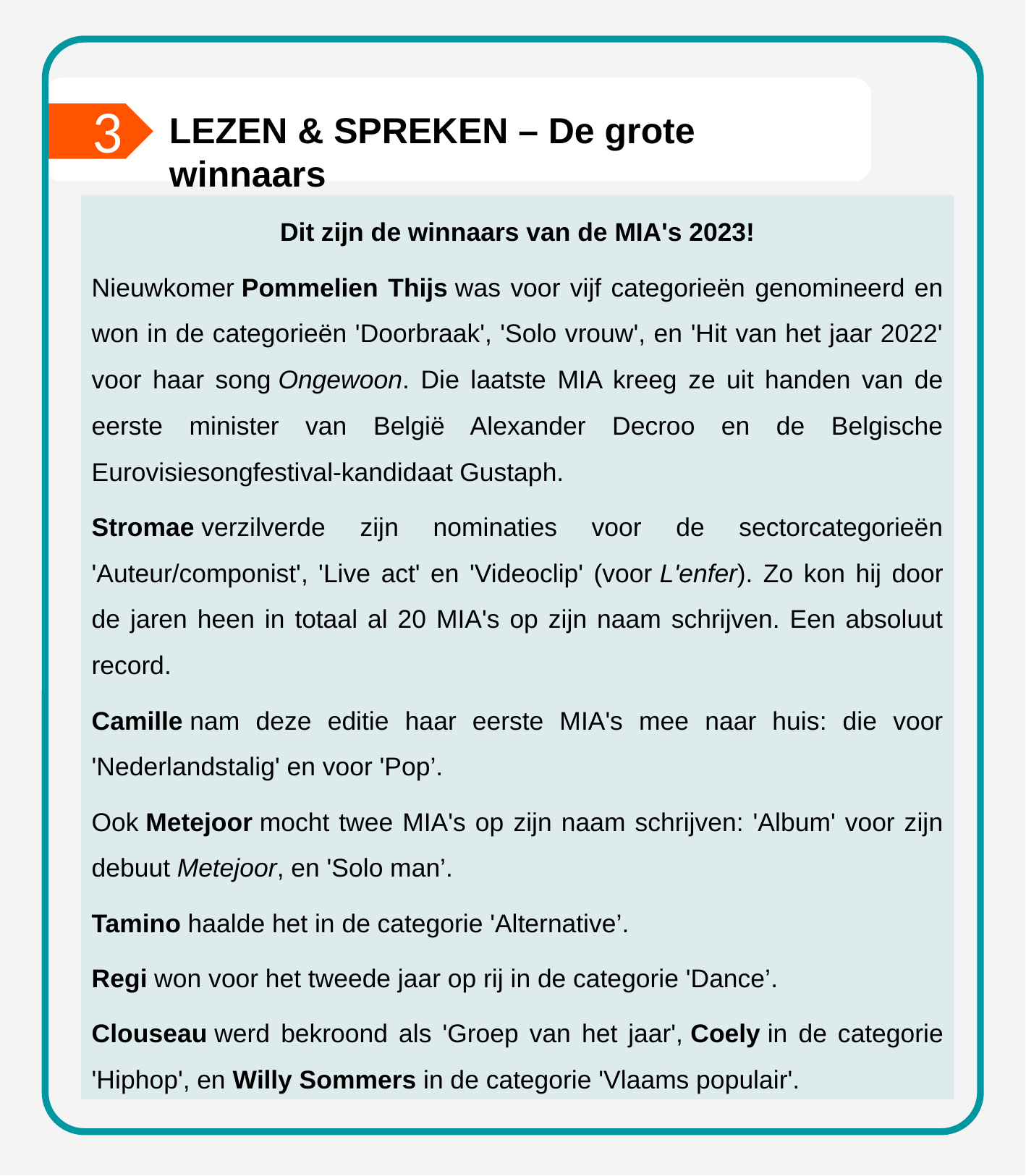

3
LEZEN & SPREKEN – De grote winnaars

Dit zijn de winnaars van de MIA's 2023!
Nieuwkomer Pommelien Thijs was voor vijf categorieën genomineerd en won in de categorieën 'Doorbraak', 'Solo vrouw', en 'Hit van het jaar 2022' voor haar song Ongewoon. Die laatste MIA kreeg ze uit handen van de eerste minister van België Alexander Decroo en de Belgische Eurovisiesongfestival-kandidaat Gustaph.
Stromae verzilverde zijn nominaties voor de sectorcategorieën 'Auteur/componist', 'Live act' en 'Videoclip' (voor L'enfer). Zo kon hij door de jaren heen in totaal al 20 MIA's op zijn naam schrijven. Een absoluut record.
Camille nam deze editie haar eerste MIA's mee naar huis: die voor 'Nederlandstalig' en voor 'Pop’.
Ook Metejoor mocht twee MIA's op zijn naam schrijven: 'Album' voor zijn debuut Metejoor, en 'Solo man’.
Tamino haalde het in de categorie 'Alternative’.
Regi won voor het tweede jaar op rij in de categorie 'Dance’.
Clouseau werd bekroond als 'Groep van het jaar', Coely in de categorie 'Hiphop', en Willy Sommers in de categorie 'Vlaams populair'.